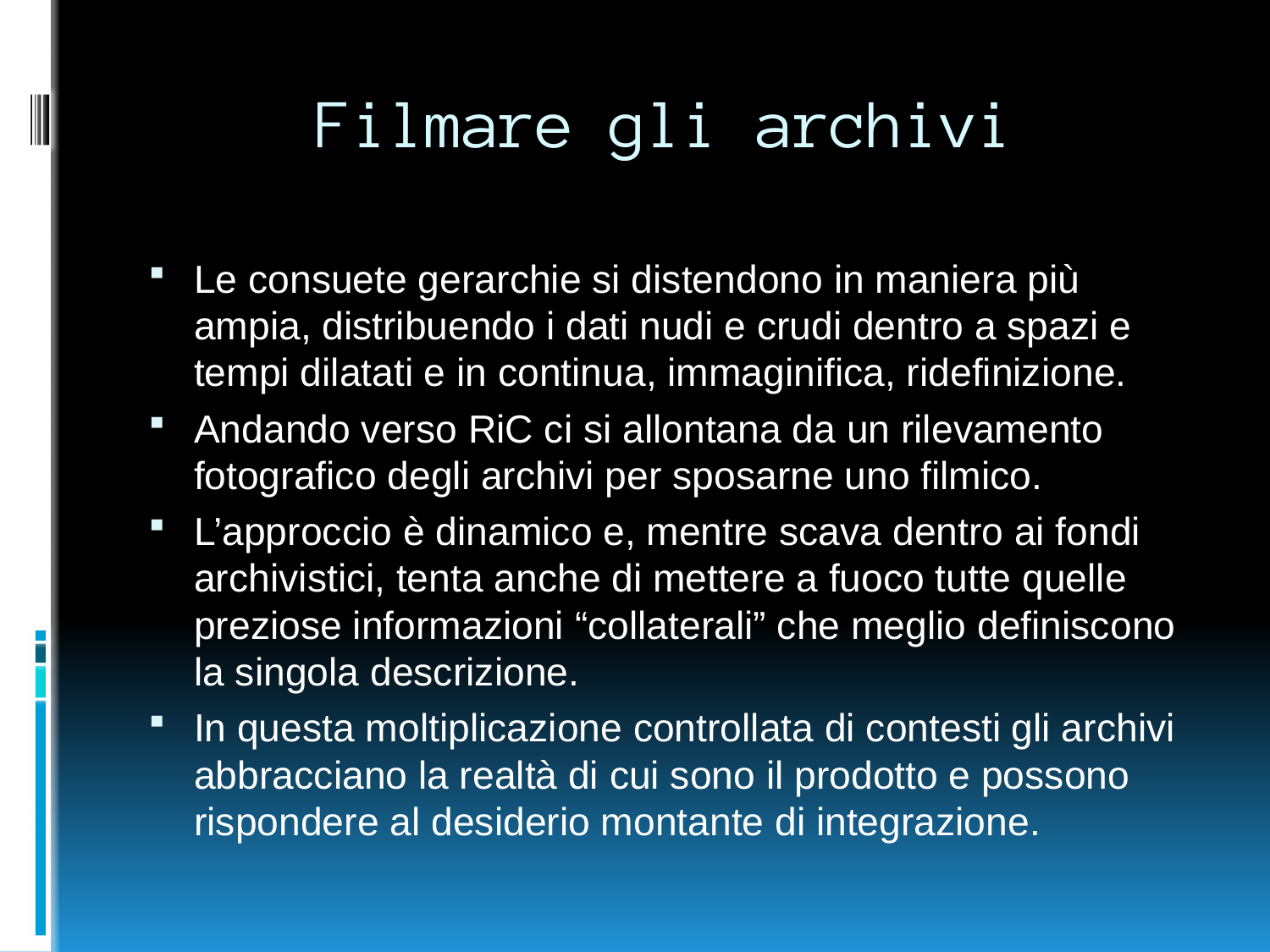

# Filmare gli archivi
Le consuete gerarchie si distendono in maniera più ampia, distribuendo i dati nudi e crudi dentro a spazi e tempi dilatati e in continua, immaginifica, ridefinizione.
Andando verso RiC ci si allontana da un rilevamento fotografico degli archivi per sposarne uno filmico.
L’approccio è dinamico e, mentre scava dentro ai fondi archivistici, tenta anche di mettere a fuoco tutte quelle preziose informazioni “collaterali” che meglio definiscono la singola descrizione.
In questa moltiplicazione controllata di contesti gli archivi abbracciano la realtà di cui sono il prodotto e possono rispondere al desiderio montante di integrazione.